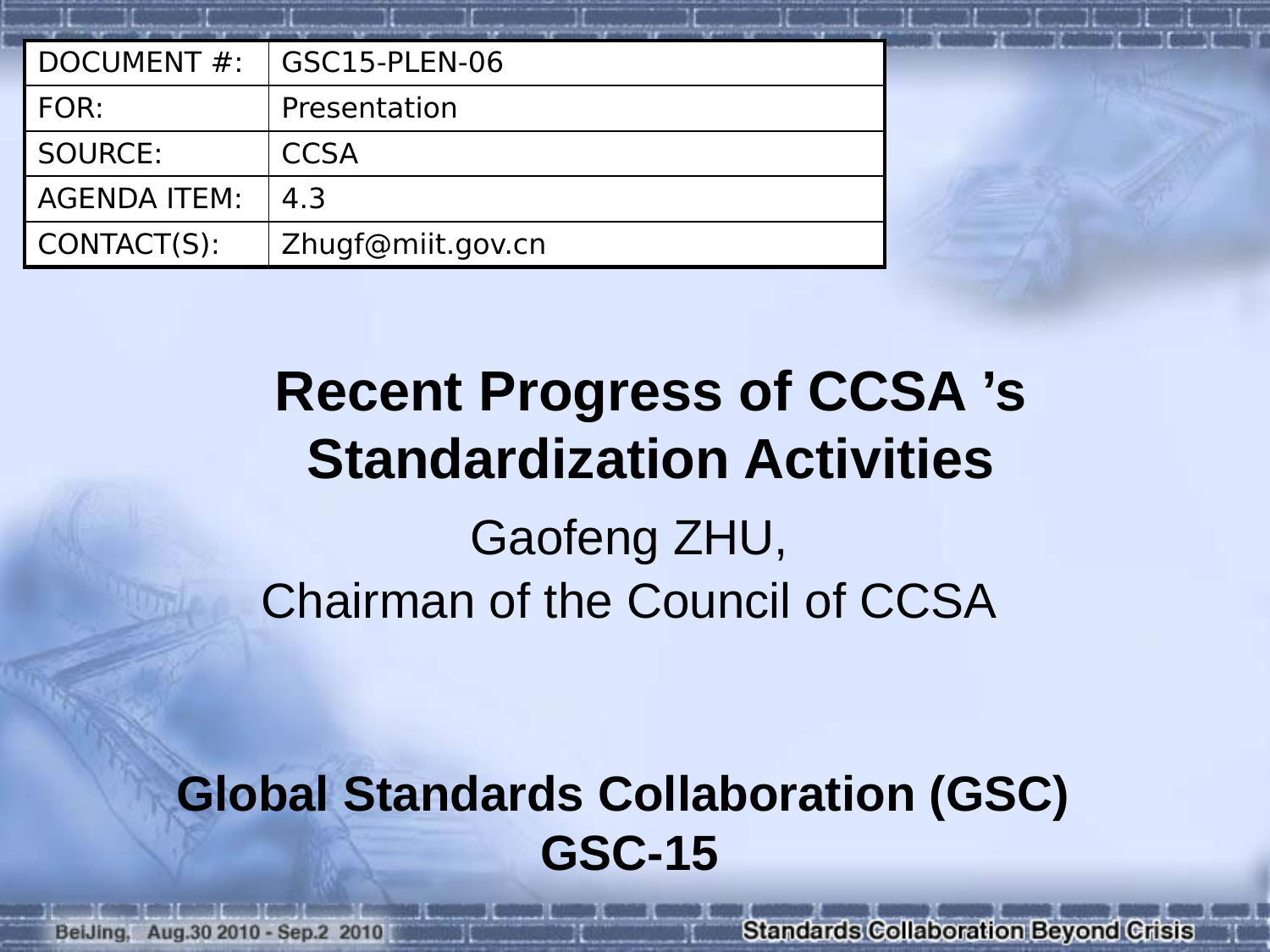

| DOCUMENT #: | GSC15-PLEN-06 |
| --- | --- |
| FOR: | Presentation |
| SOURCE: | CCSA |
| AGENDA ITEM: | 4.3 |
| CONTACT(S): | Zhugf@miit.gov.cn |
Recent Progress of CCSA ’s Standardization Activities
Gaofeng ZHU,
Chairman of the Council of CCSA
Global Standards Collaboration (GSC)  GSC-15